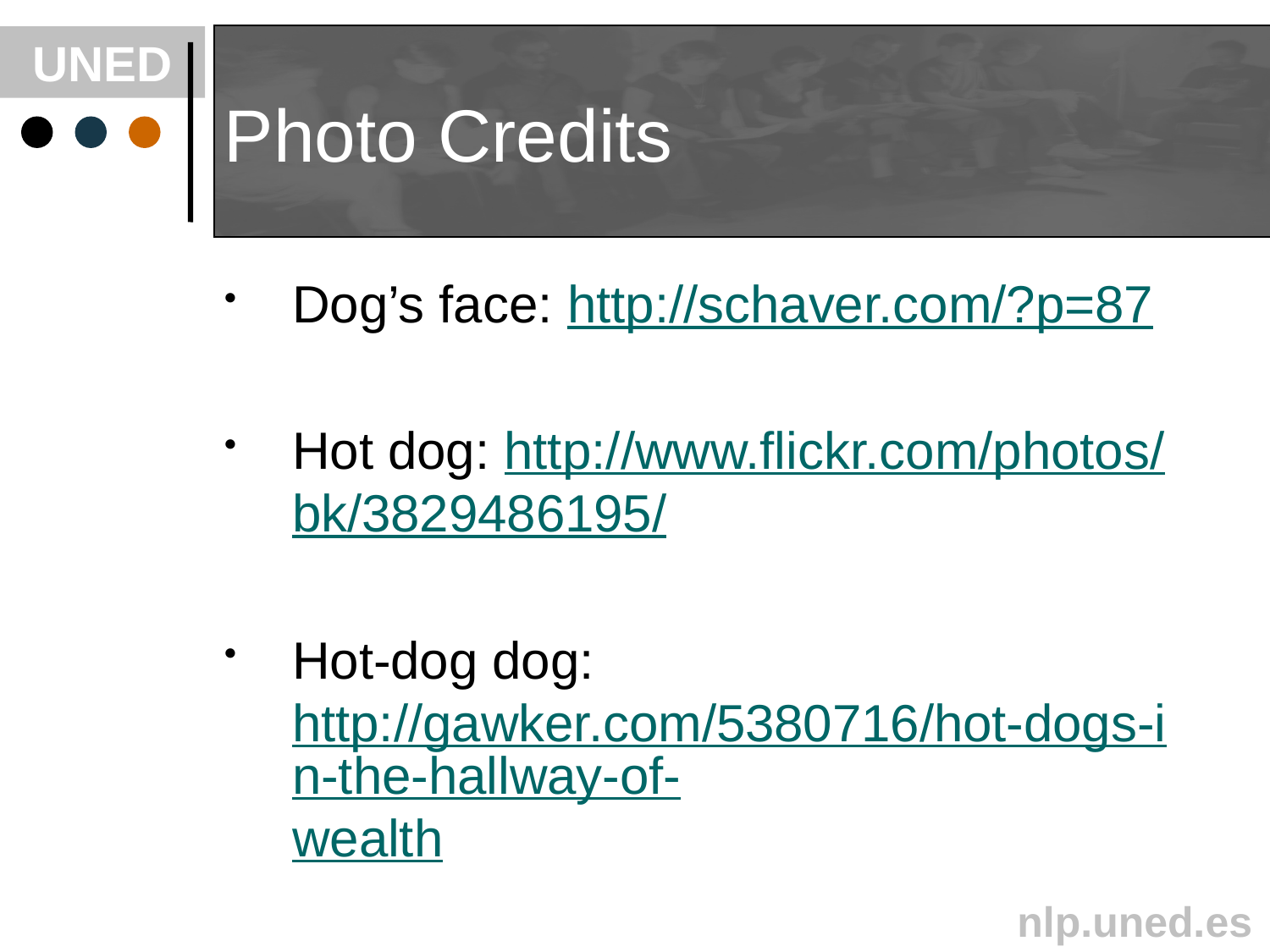

# Photo Credits
Dog’s face: http://schaver.com/?p=87

Hot dog: http://www.flickr.com/photos/bk/3829486195/

Hot-dog dog: http://gawker.com/5380716/hot-dogs-in-the-hallway-of-wealth